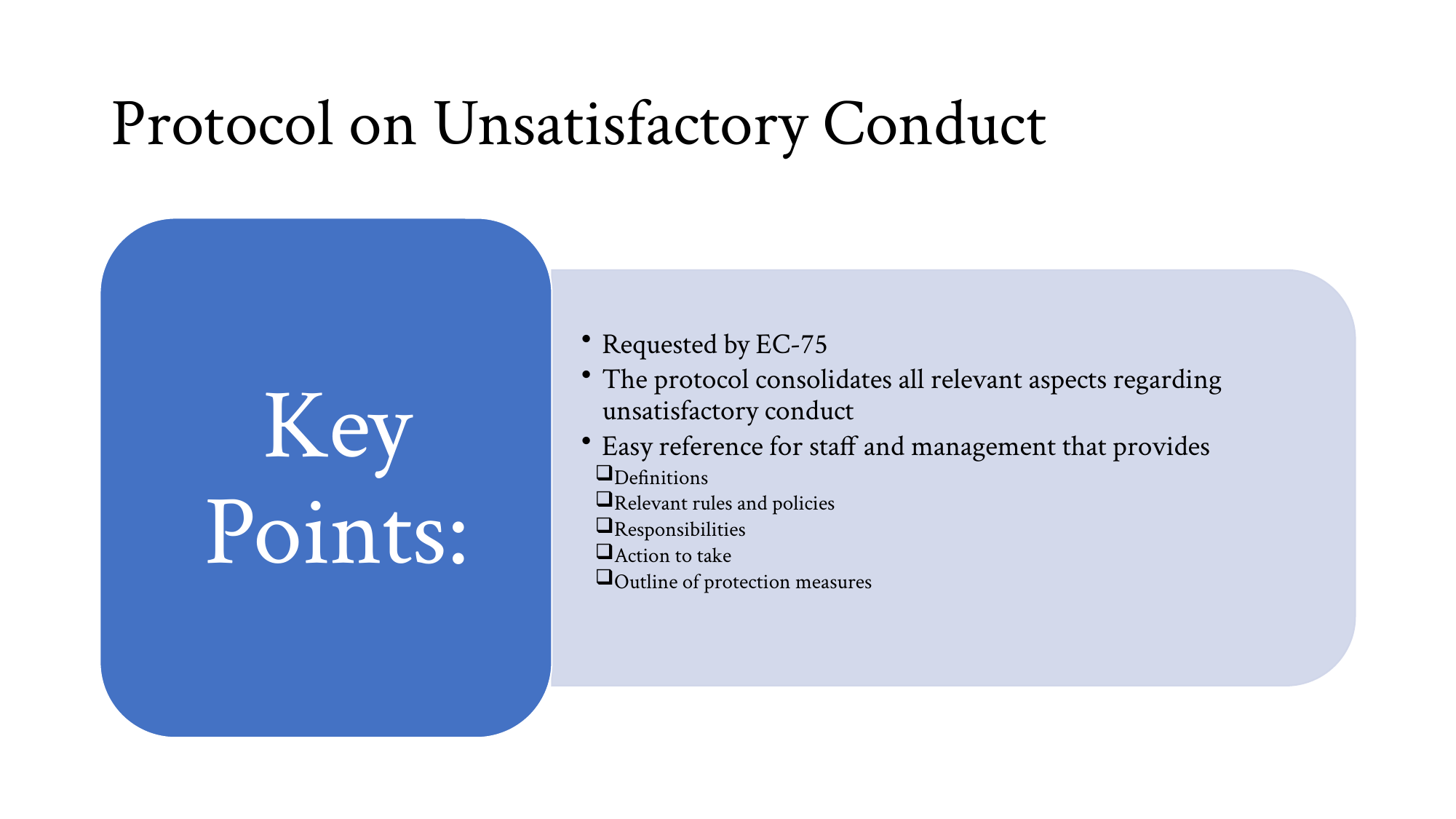

# Protocol on Unsatisfactory Conduct
Requested by EC-75
The protocol consolidates all relevant aspects regarding unsatisfactory conduct
Easy reference for staff and management that provides
Definitions
Relevant rules and policies
Responsibilities
Action to take
Outline of protection measures

Key Points: